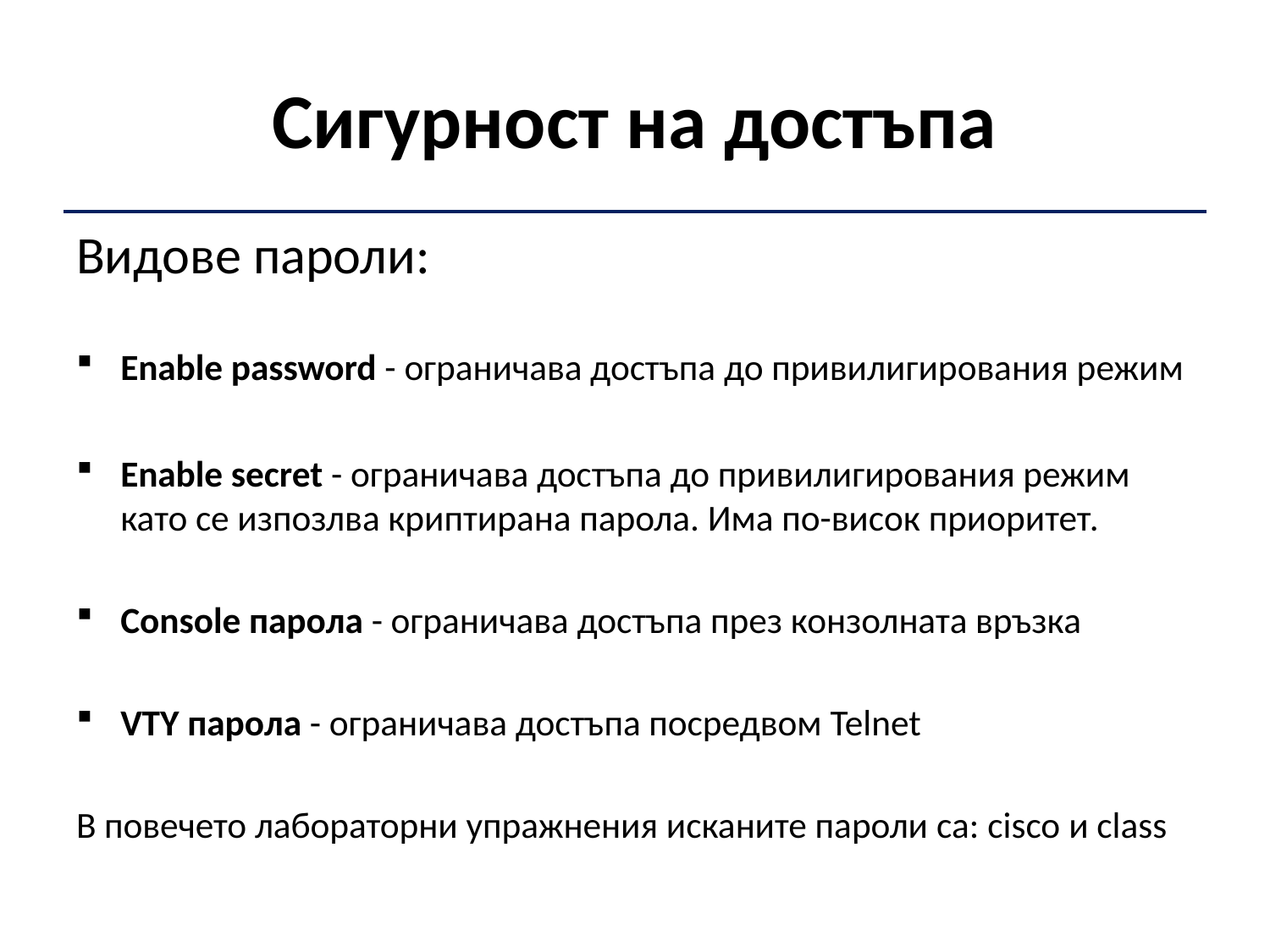

# Сигурност на достъпа
Видове пароли:

Enable password - ограничава достъпа до привилигирования режим

Enable secret - ограничава достъпа до привилигирования режим като се изпозлва криптирана парола. Има по-висок приоритет.

Console парола - ограничава достъпа през конзолната връзка

VTY парола - ограничава достъпа посредвом Telnet

В повечето лабораторни упражнения исканите пароли са: cisco и class